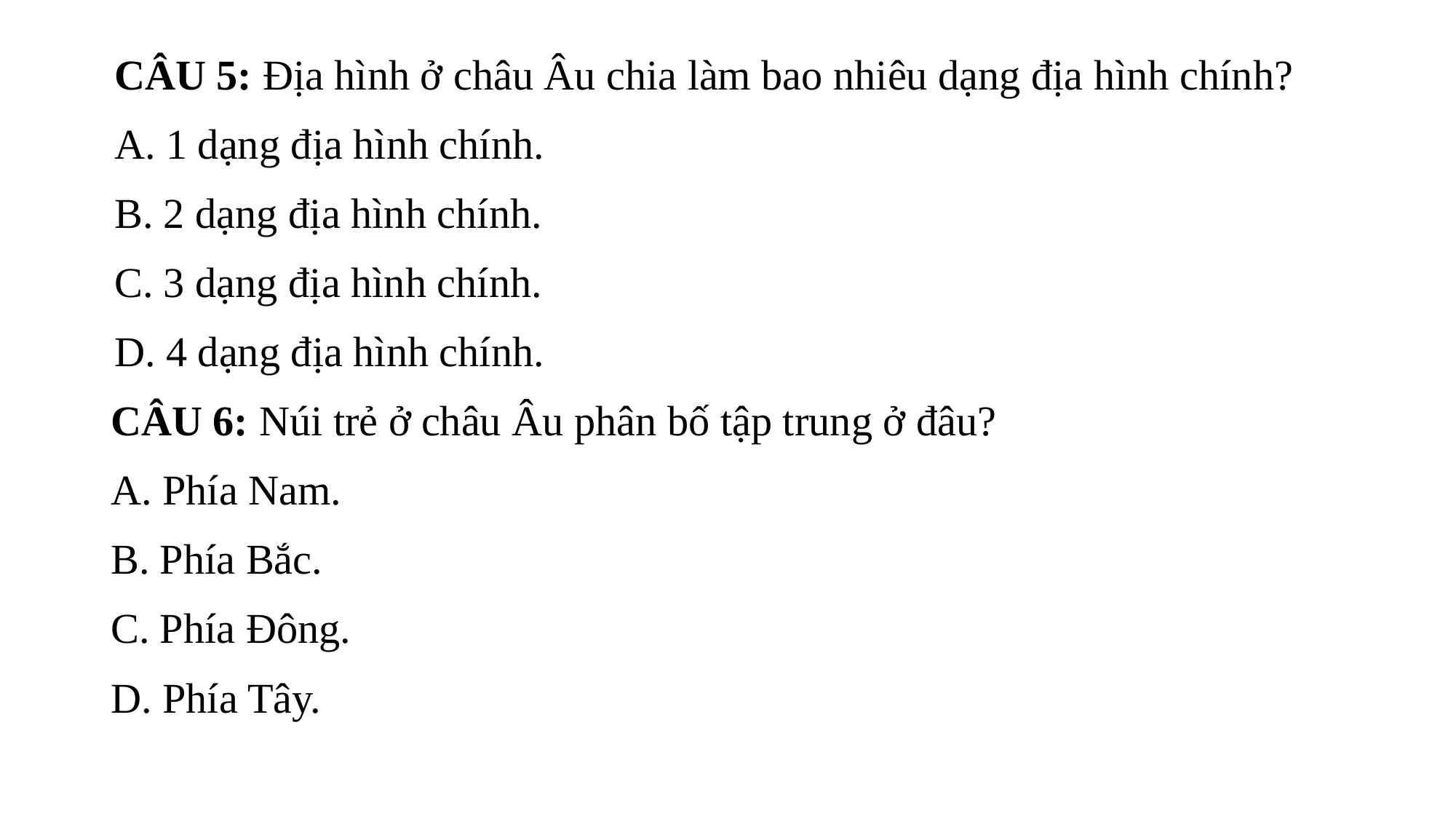

CÂU 5: Địa hình ở châu Âu chia làm bao nhiêu dạng địa hình chính?
A. 1 dạng địa hình chính.
B. 2 dạng địa hình chính.
C. 3 dạng địa hình chính.
D. 4 dạng địa hình chính.
CÂU 6: Núi trẻ ở châu Âu phân bố tập trung ở đâu?
A. Phía Nam.
B. Phía Bắc.
C. Phía Đông.
D. Phía Tây.